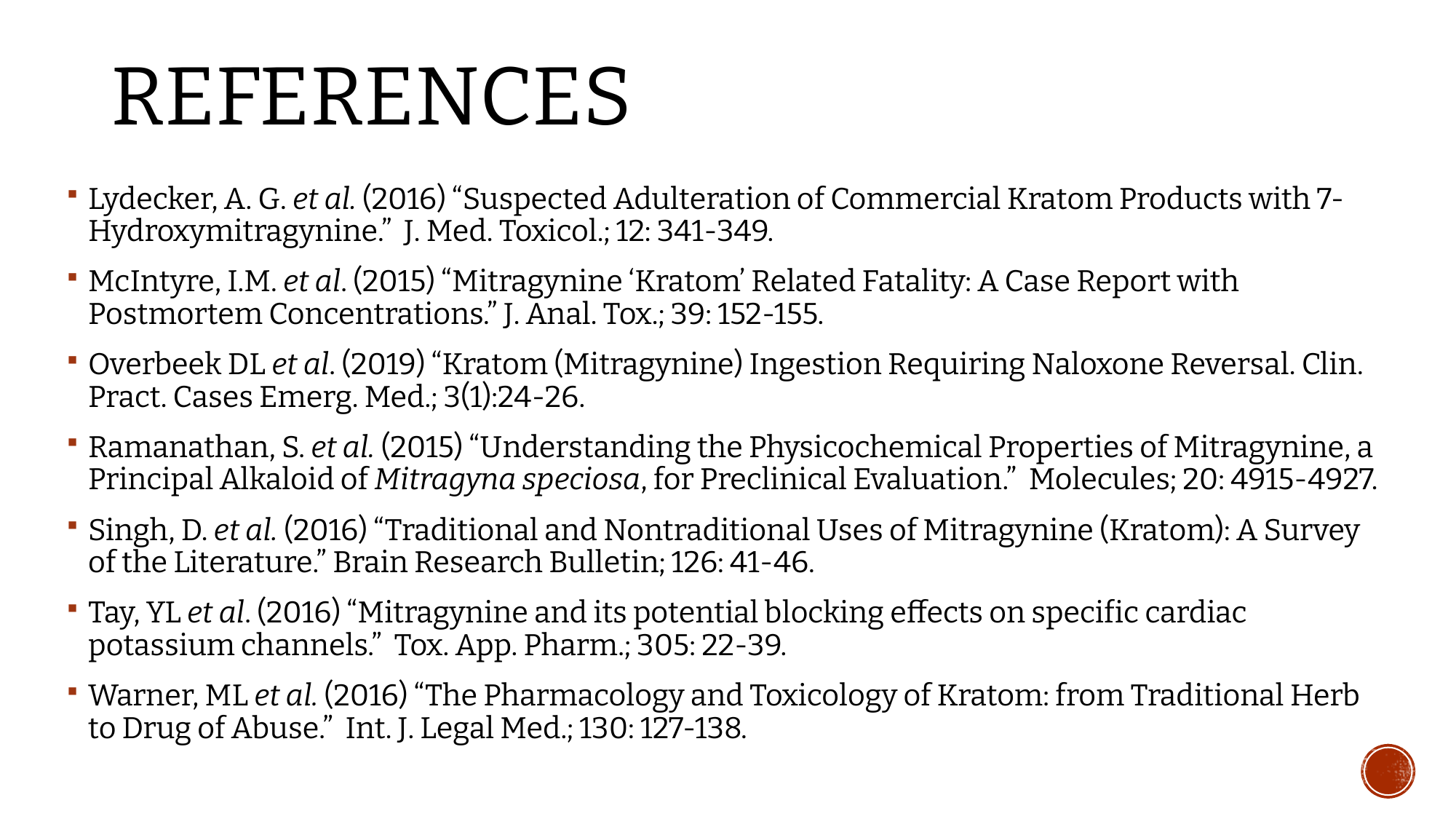

# References
Lydecker, A. G. et al. (2016) “Suspected Adulteration of Commercial Kratom Products with 7-Hydroxymitragynine.”  J. Med. Toxicol.; 12: 341-349.
McIntyre, I.M. et al. (2015) “Mitragynine ‘Kratom’ Related Fatality: A Case Report with Postmortem Concentrations.” J. Anal. Tox.; 39: 152-155.
Overbeek DL et al. (2019) “Kratom (Mitragynine) Ingestion Requiring Naloxone Reversal. Clin. Pract. Cases Emerg. Med.; 3(1):24-26.
Ramanathan, S. et al. (2015) “Understanding the Physicochemical Properties of Mitragynine, a Principal Alkaloid of Mitragyna speciosa, for Preclinical Evaluation.”  Molecules; 20: 4915-4927.
Singh, D. et al. (2016) “Traditional and Nontraditional Uses of Mitragynine (Kratom): A Survey of the Literature.” Brain Research Bulletin; 126: 41-46.
Tay, YL et al. (2016) “Mitragynine and its potential blocking effects on specific cardiac potassium channels.”  Tox. App. Pharm.; 305: 22-39.
Warner, ML et al. (2016) “The Pharmacology and Toxicology of Kratom: from Traditional Herb to Drug of Abuse.”  Int. J. Legal Med.; 130: 127-138.